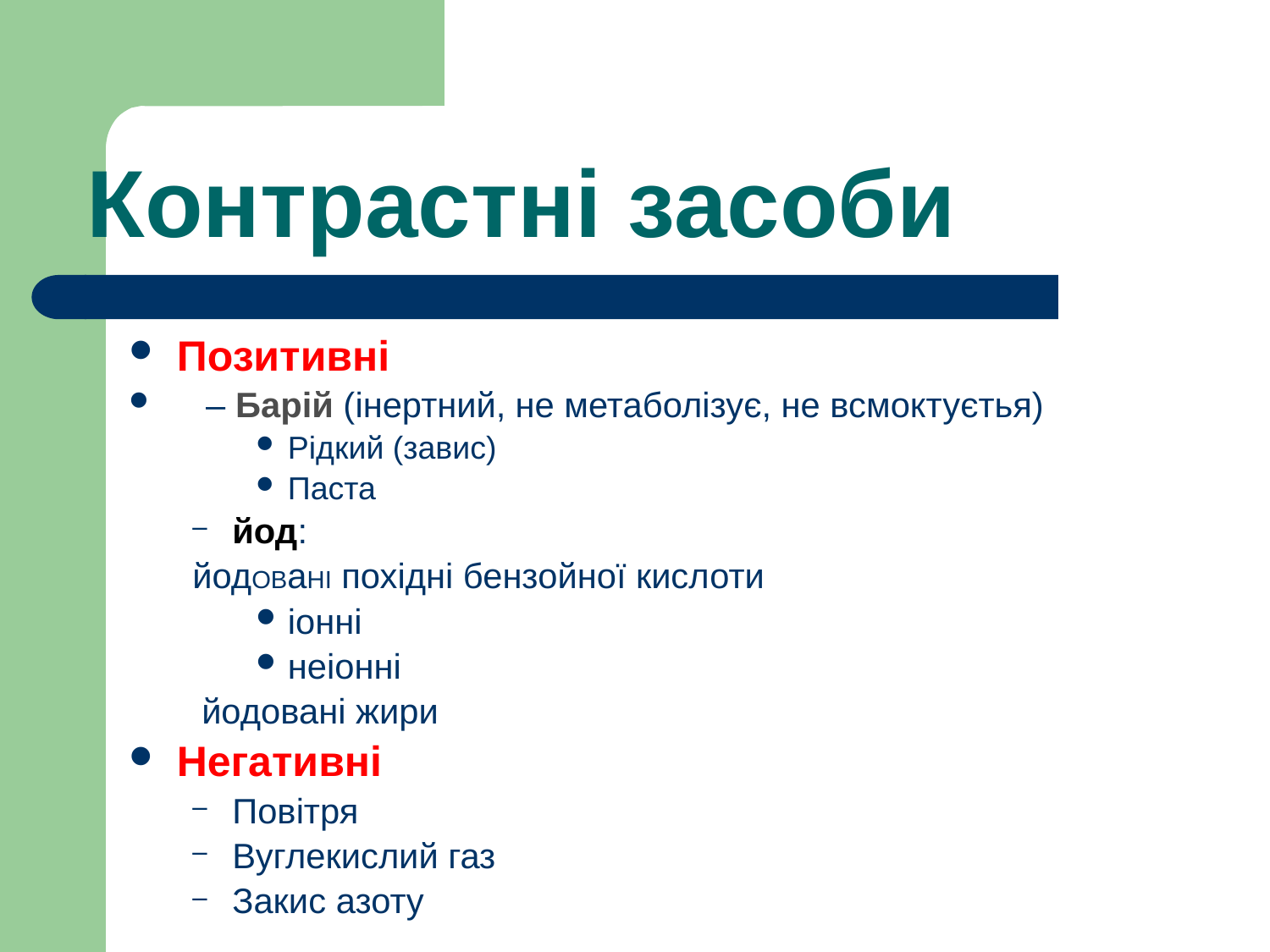

# Контрастні засоби
Позитивні
   ‒ Барій (інертний, не метаболізує, не всмоктуєтья)
Рідкий (завис)
Паста
йод:
йодОВаНІ похідні бензойної кислоти
іонні
неіонні
     йодовані жири
Негативні
Повітря
Вуглекислий газ
Закис азоту